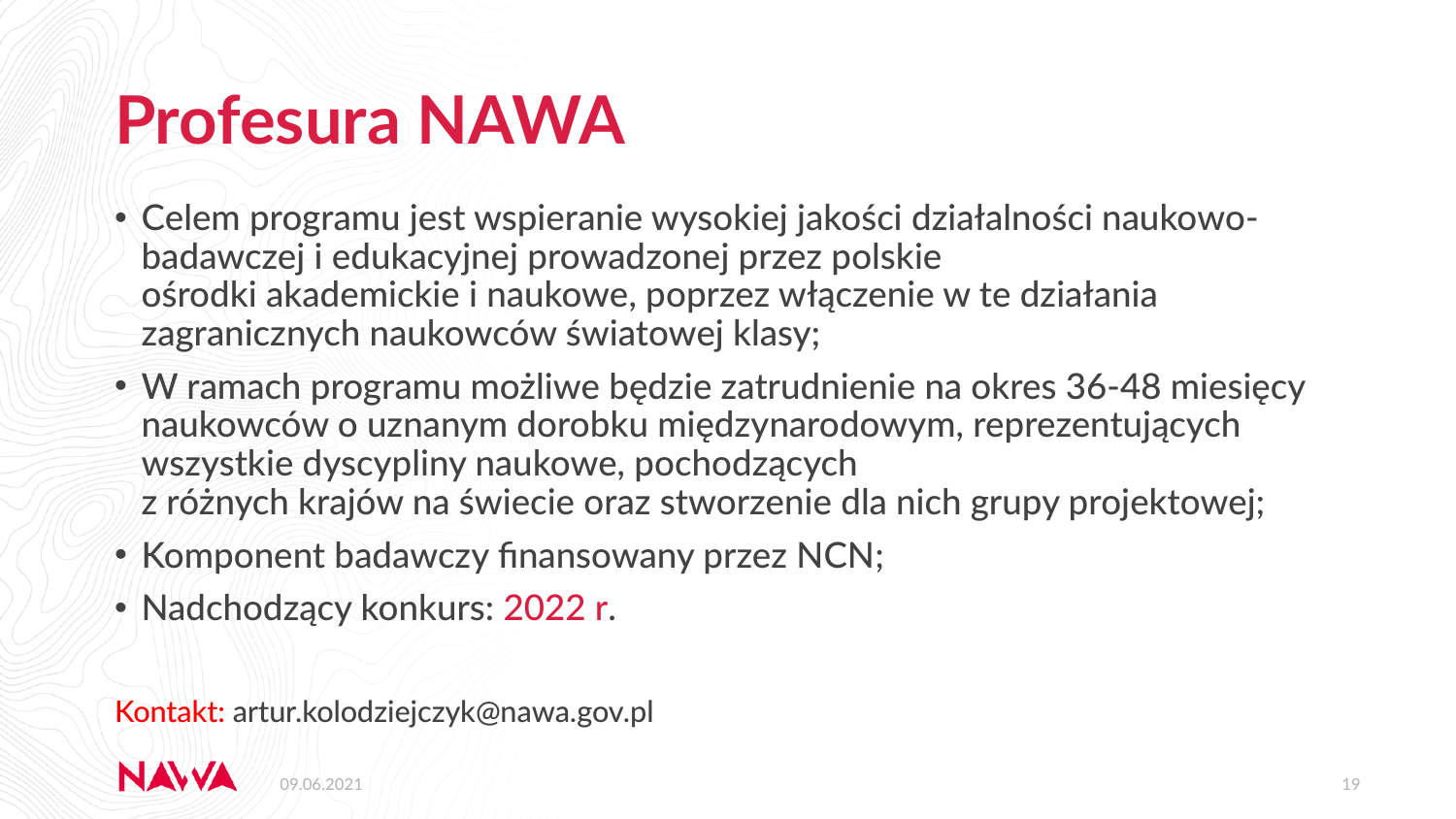

# Profesura NAWA
Celem programu jest wspieranie wysokiej jakości działalności naukowo-badawczej i edukacyjnej prowadzonej przez polskie
ośrodki akademickie i naukowe, poprzez włączenie w te działania zagranicznych naukowców światowej klasy;
W ramach programu możliwe będzie zatrudnienie na okres 36-48 miesięcy naukowców o uznanym dorobku międzynarodowym, reprezentujących wszystkie dyscypliny naukowe, pochodzących
z różnych krajów na świecie oraz stworzenie dla nich grupy projektowej;
Komponent badawczy finansowany przez NCN;
Nadchodzący konkurs: 2022 r.

Kontakt: artur.kolodziejczyk@nawa.gov.pl

09.06.2021
19